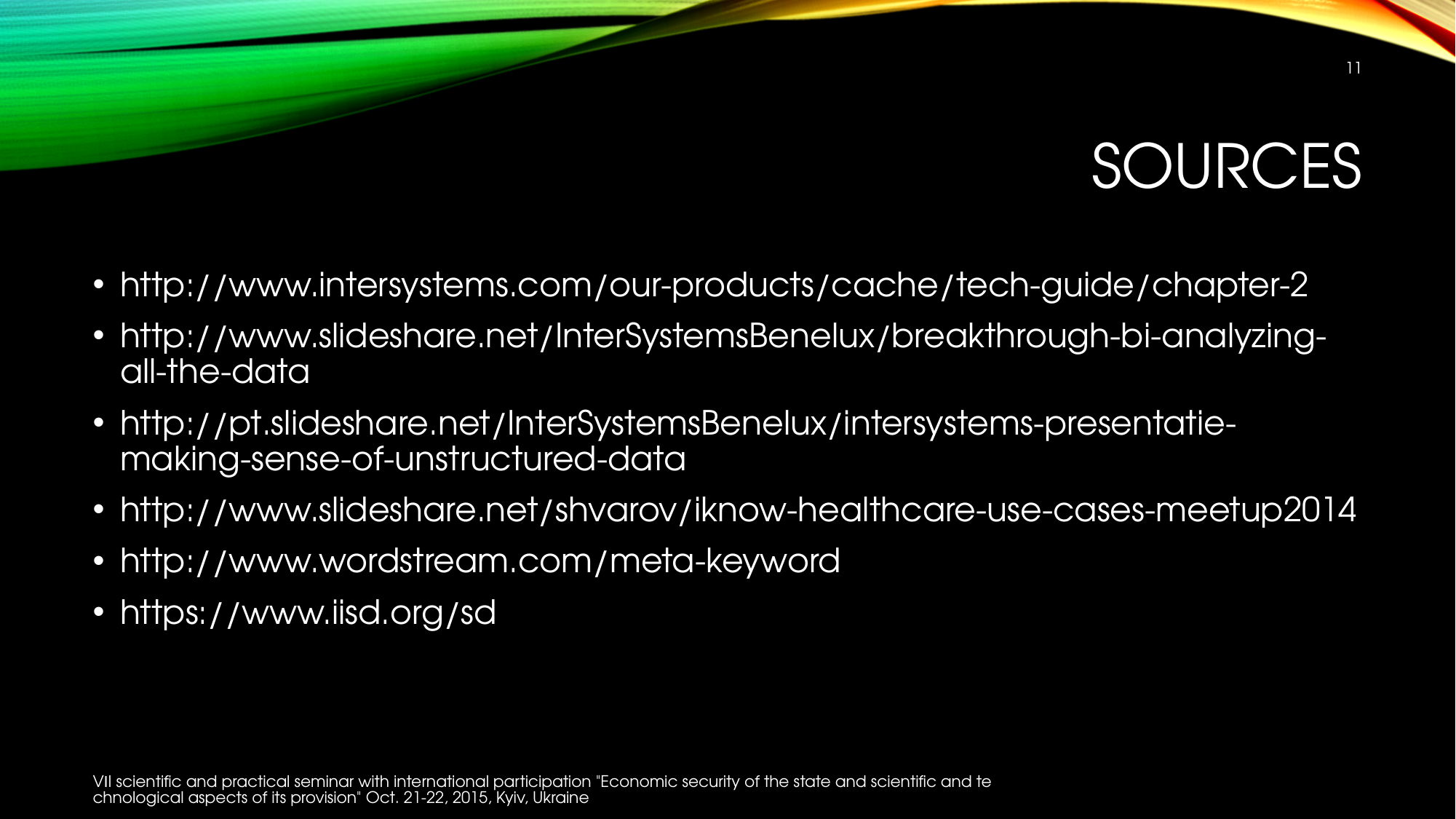

11
# Sources
http://www.intersystems.com/our-products/cache/tech-guide/chapter-2
http://www.slideshare.net/InterSystemsBenelux/breakthrough-bi-analyzing-all-the-data
http://pt.slideshare.net/InterSystemsBenelux/intersystems-presentatie-making-sense-of-unstructured-data
http://www.slideshare.net/shvarov/iknow-healthcare-use-cases-meetup2014
http://www.wordstream.com/meta-keyword
https://www.iisd.org/sd
VІI scientific and practical seminar with international participation "Economic security of the state and scientific and technological aspects of its provision" Oct. 21-22, 2015, Kyiv, Ukraine